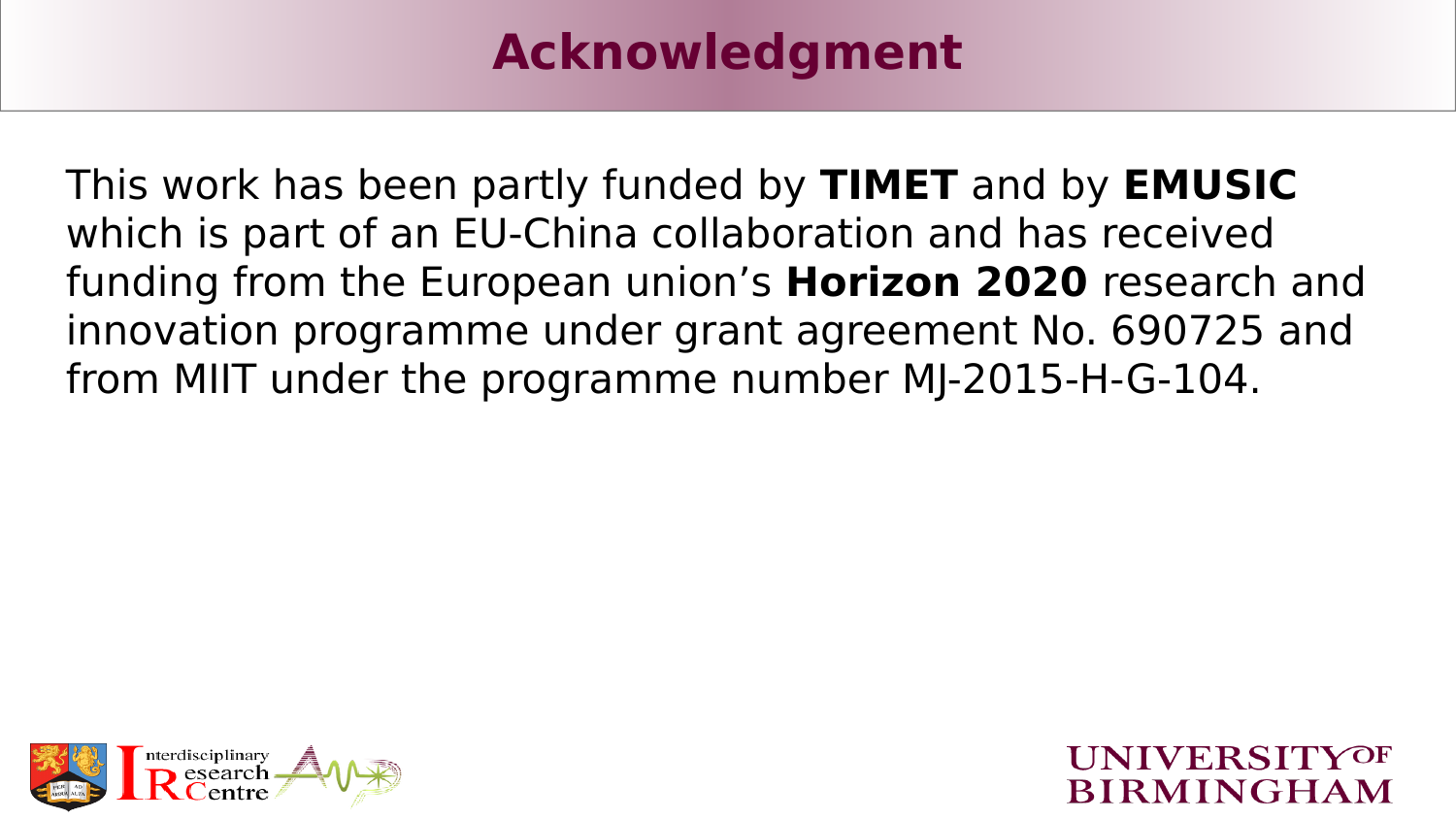

# Acknowledgment
This work has been partly funded by TIMET and by EMUSIC which is part of an EU-China collaboration and has received funding from the European union’s Horizon 2020 research and innovation programme under grant agreement No. 690725 and from MIIT under the programme number MJ-2015-H-G-104.